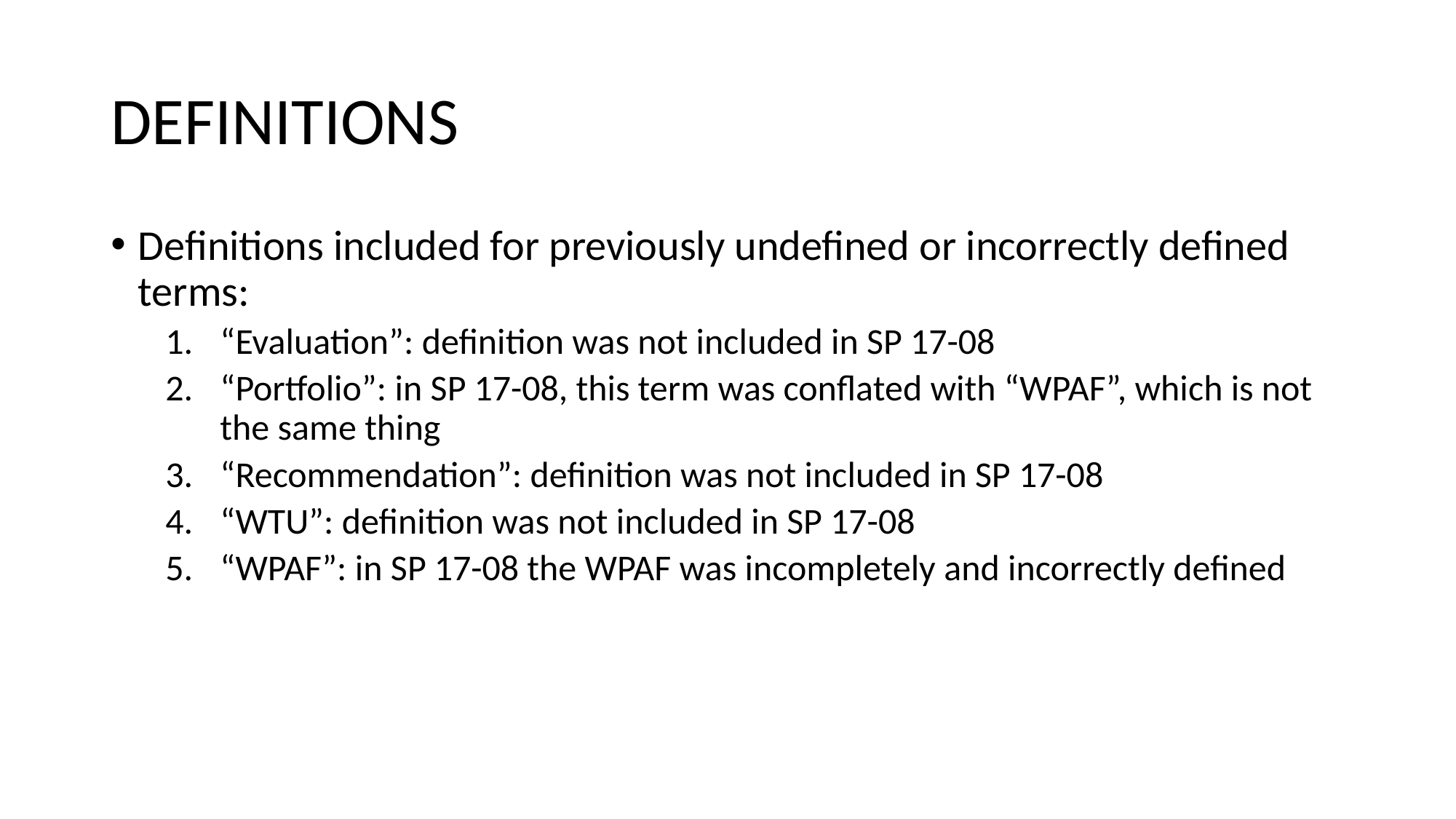

# DEFINITIONS
Definitions included for previously undefined or incorrectly defined terms:
“Evaluation”: definition was not included in SP 17-08
“Portfolio”: in SP 17-08, this term was conflated with “WPAF”, which is not the same thing
“Recommendation”: definition was not included in SP 17-08
“WTU”: definition was not included in SP 17-08
“WPAF”: in SP 17-08 the WPAF was incompletely and incorrectly defined